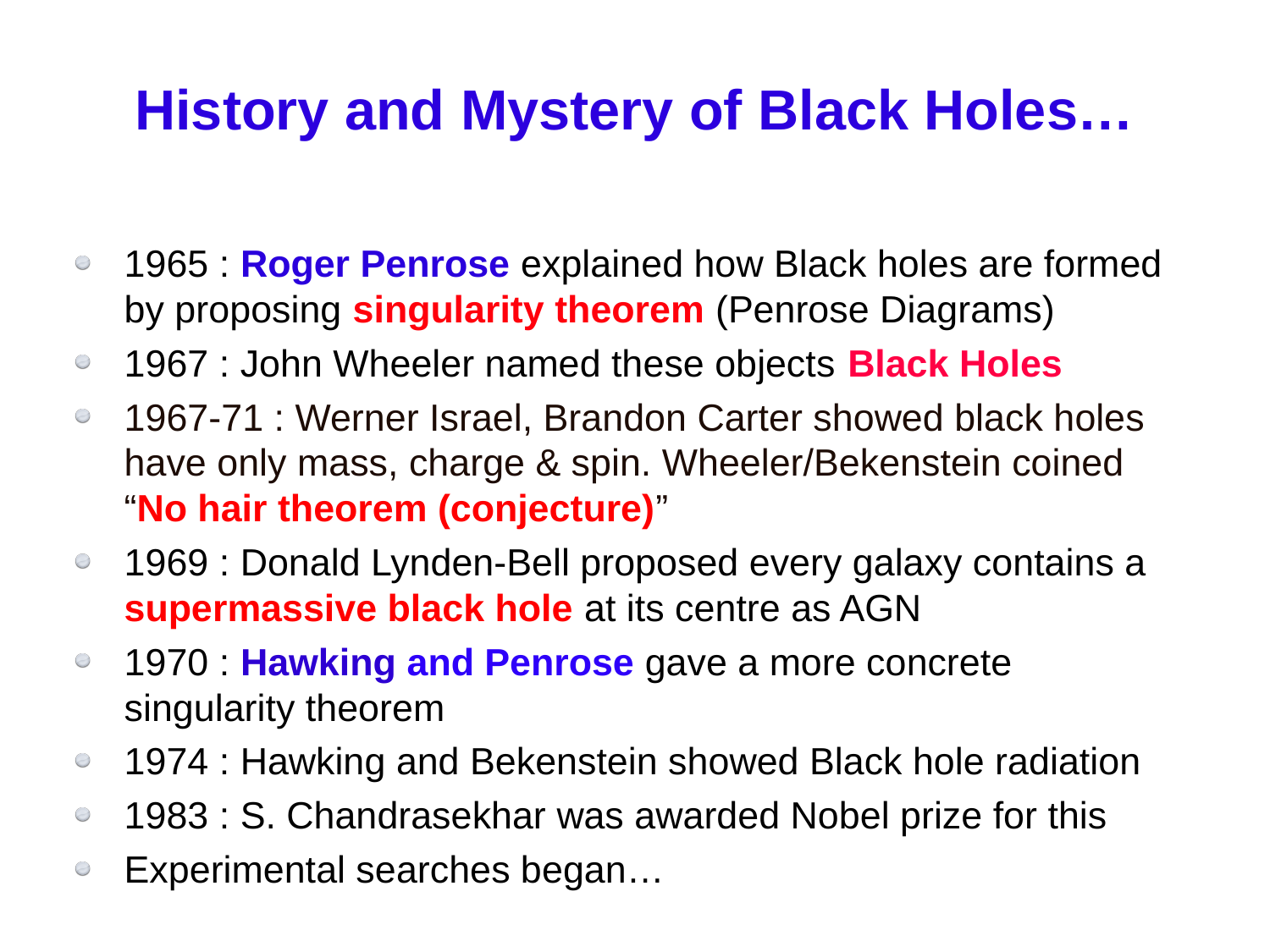

# History and Mystery of Black Holes…
1965 : Roger Penrose explained how Black holes are formed by proposing singularity theorem (Penrose Diagrams)
1967 : John Wheeler named these objects Black Holes
1967-71 : Werner Israel, Brandon Carter showed black holes have only mass, charge & spin. Wheeler/Bekenstein coined “No hair theorem (conjecture)”
1969 : Donald Lynden-Bell proposed every galaxy contains a supermassive black hole at its centre as AGN
1970 : Hawking and Penrose gave a more concrete singularity theorem
1974 : Hawking and Bekenstein showed Black hole radiation
1983 : S. Chandrasekhar was awarded Nobel prize for this
Experimental searches began…
22